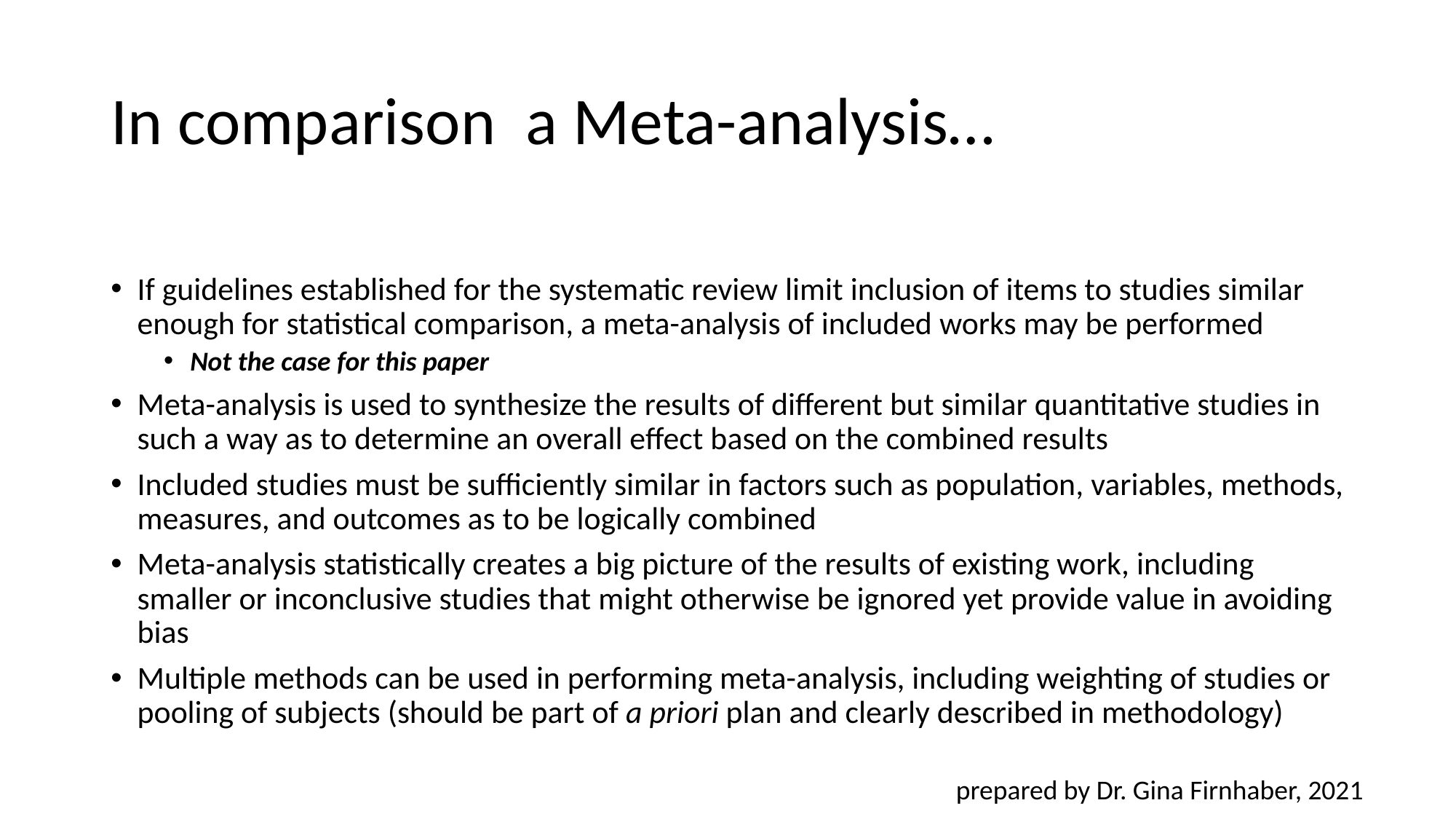

# In comparison  a Meta-analysis…

If guidelines established for the systematic review limit inclusion of items to studies similar enough for statistical comparison, a meta-analysis of included works may be performed
Not the case for this paper
Meta-analysis is used to synthesize the results of different but similar quantitative studies in such a way as to determine an overall effect based on the combined results
Included studies must be sufficiently similar in factors such as population, variables, methods, measures, and outcomes as to be logically combined
Meta-analysis statistically creates a big picture of the results of existing work, including smaller or inconclusive studies that might otherwise be ignored yet provide value in avoiding bias
Multiple methods can be used in performing meta-analysis, including weighting of studies or pooling of subjects (should be part of a priori plan and clearly described in methodology)

prepared by Dr. Gina Firnhaber, 2021